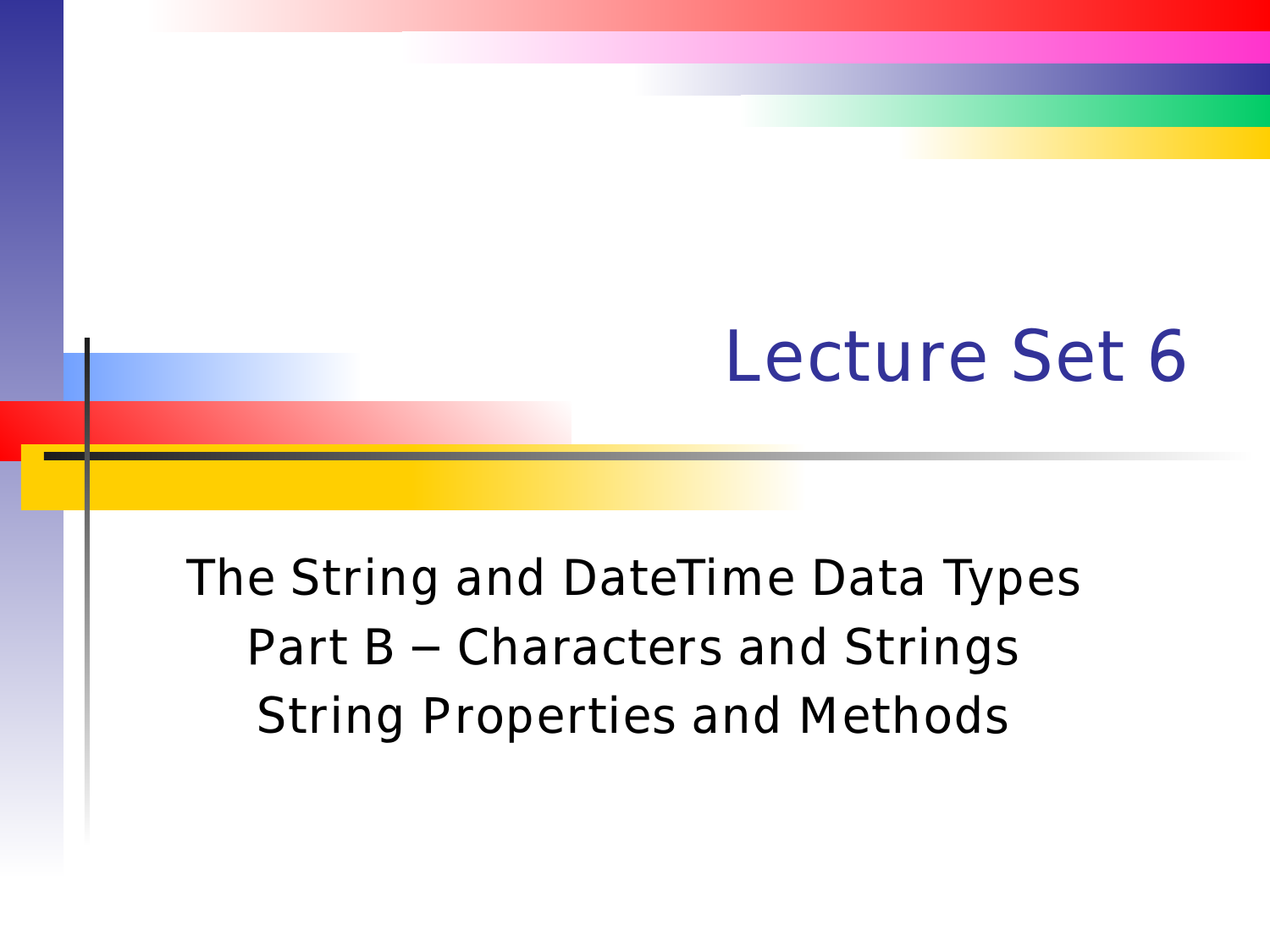

# Lecture Set 6
The String and DateTime Data Types
Part B – Characters and Strings
String Properties and Methods